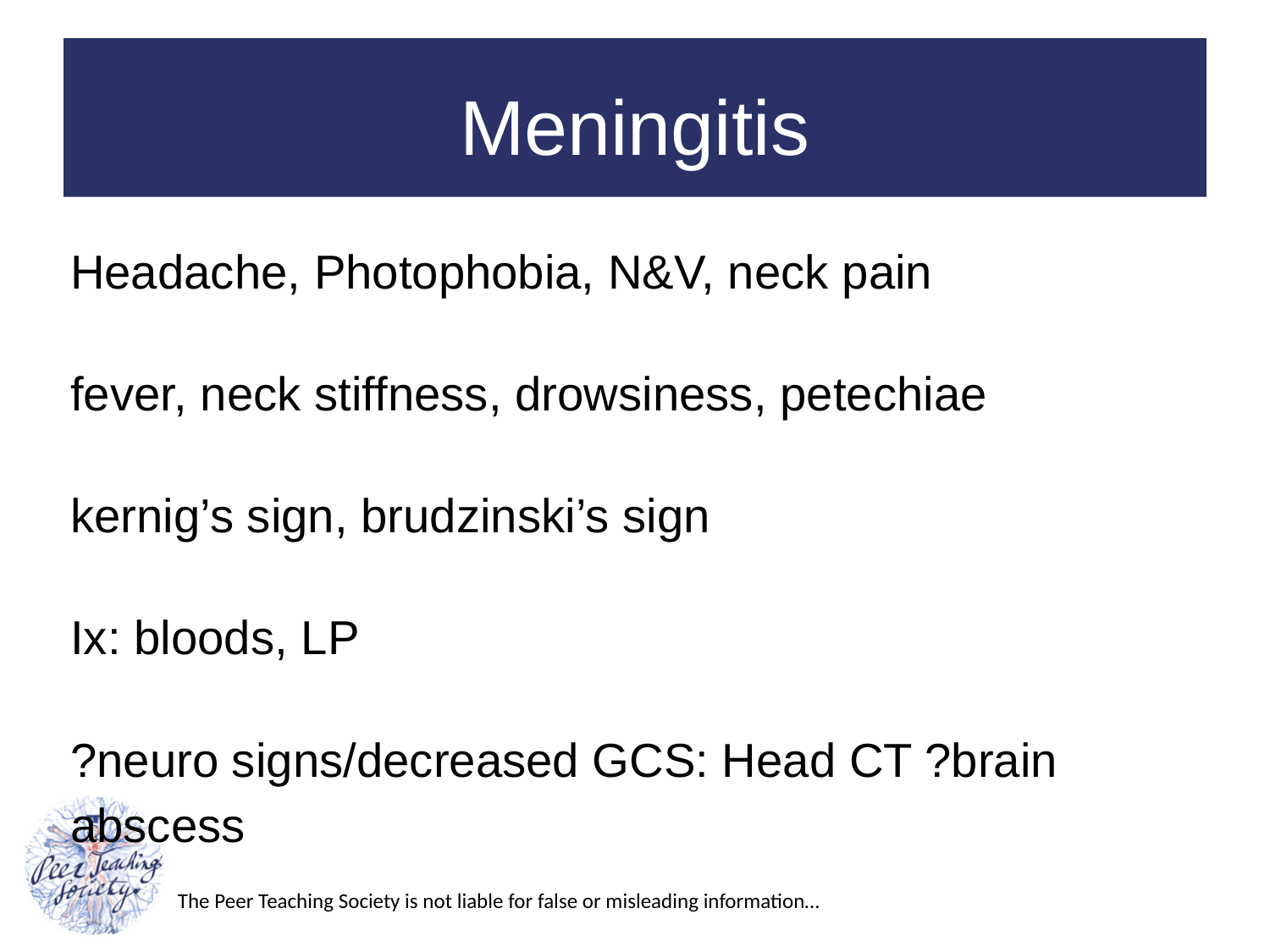

# Meningitis
Headache, Photophobia, N&V, neck pain
fever, neck stiffness, drowsiness, petechiae
kernig’s sign, brudzinski’s sign
Ix: bloods, LP
?neuro signs/decreased GCS: Head CT ?brain abscess